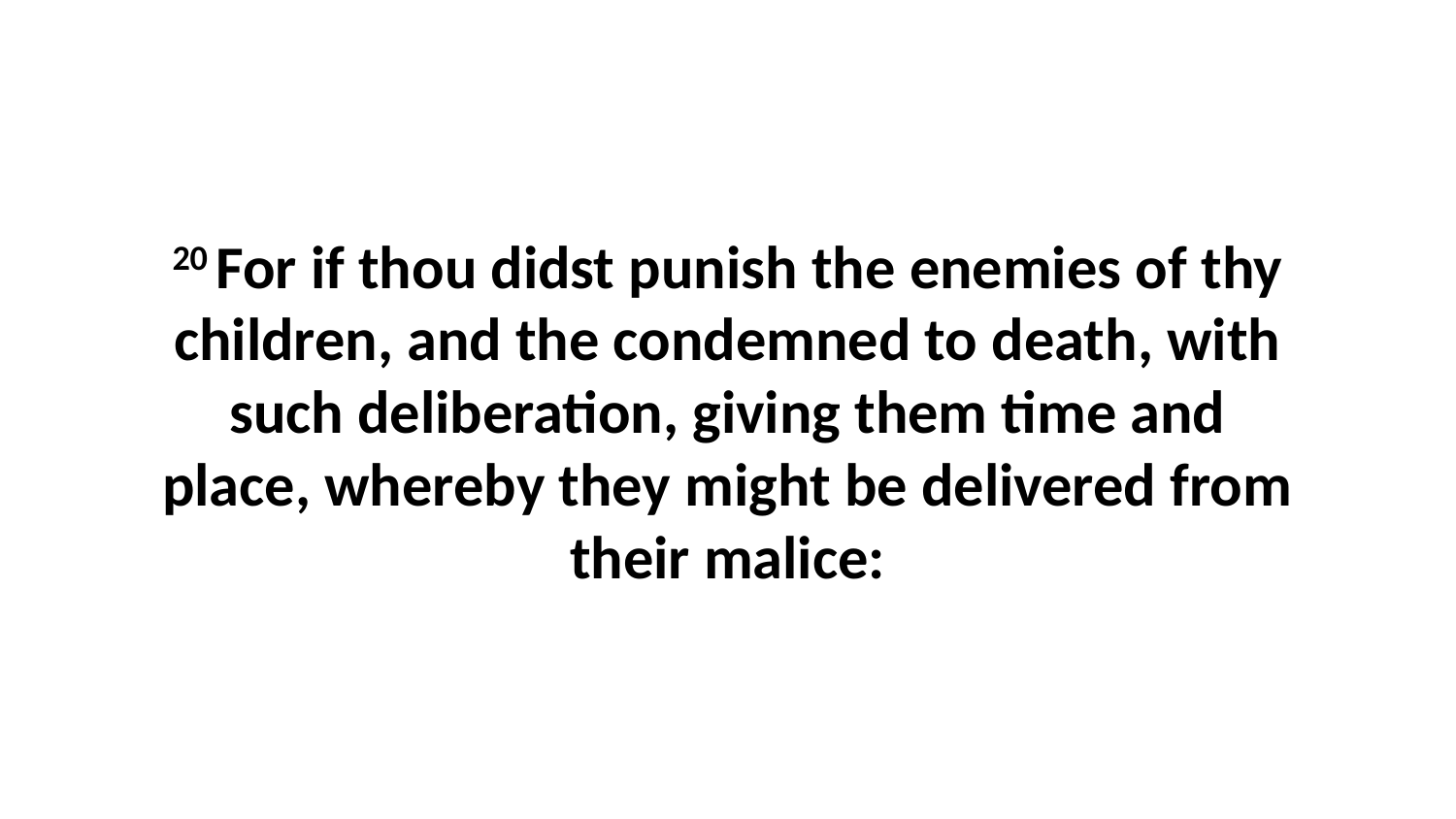

20 For if thou didst punish the enemies of thy children, and the condemned to death, with such deliberation, giving them time and place, whereby they might be delivered from their malice: